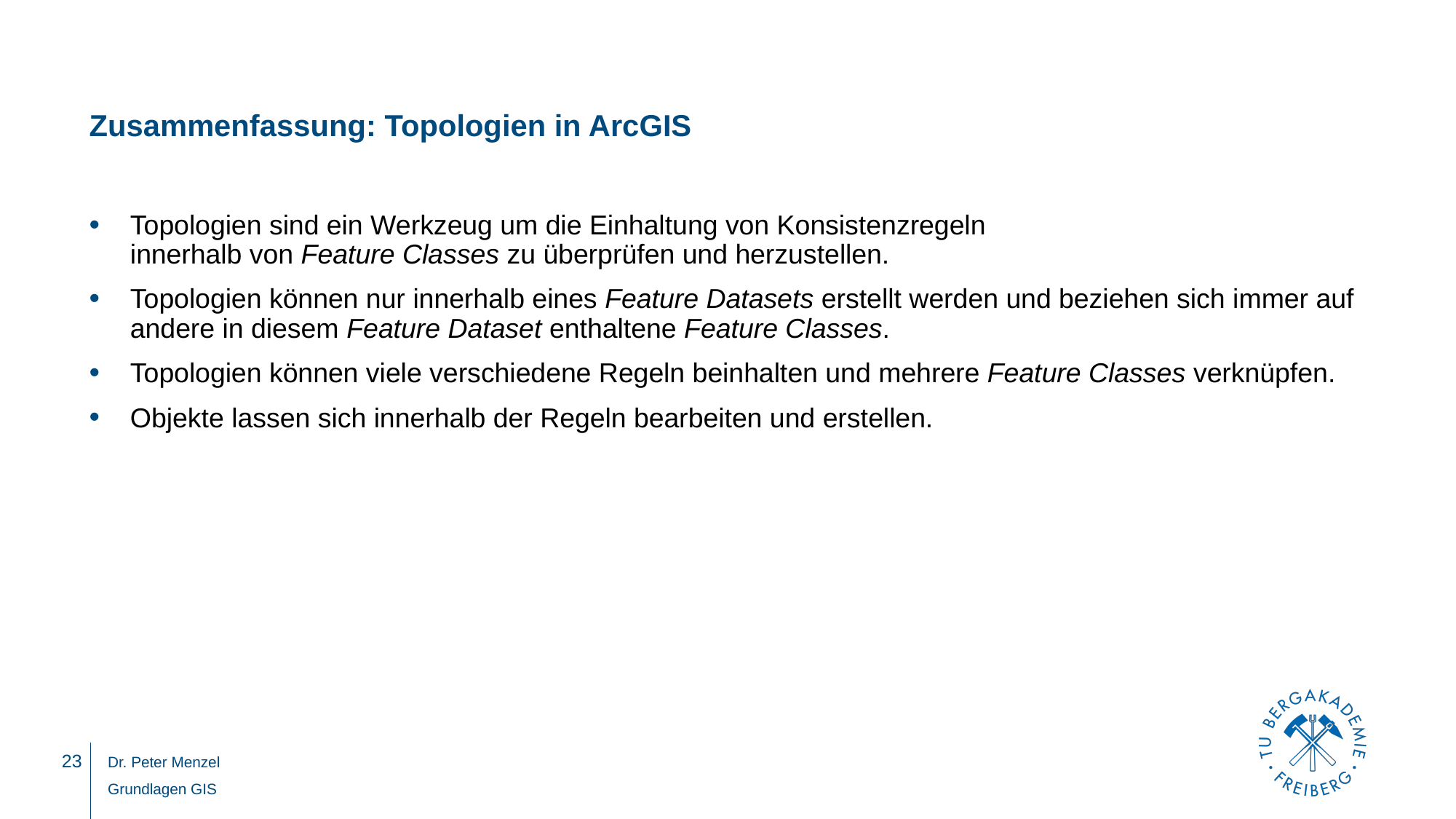

# Zusammenfassung: Topologien in ArcGIS
Topologien sind ein Werkzeug um die Einhaltung von Konsistenzregeln
innerhalb von Feature Classes zu überprüfen und herzustellen.
Topologien können nur innerhalb eines Feature Datasets erstellt werden und beziehen sich immer auf andere in diesem Feature Dataset enthaltene Feature Classes.
Topologien können viele verschiedene Regeln beinhalten und mehrere Feature Classes verknüpfen.
Objekte lassen sich innerhalb der Regeln bearbeiten und erstellen.